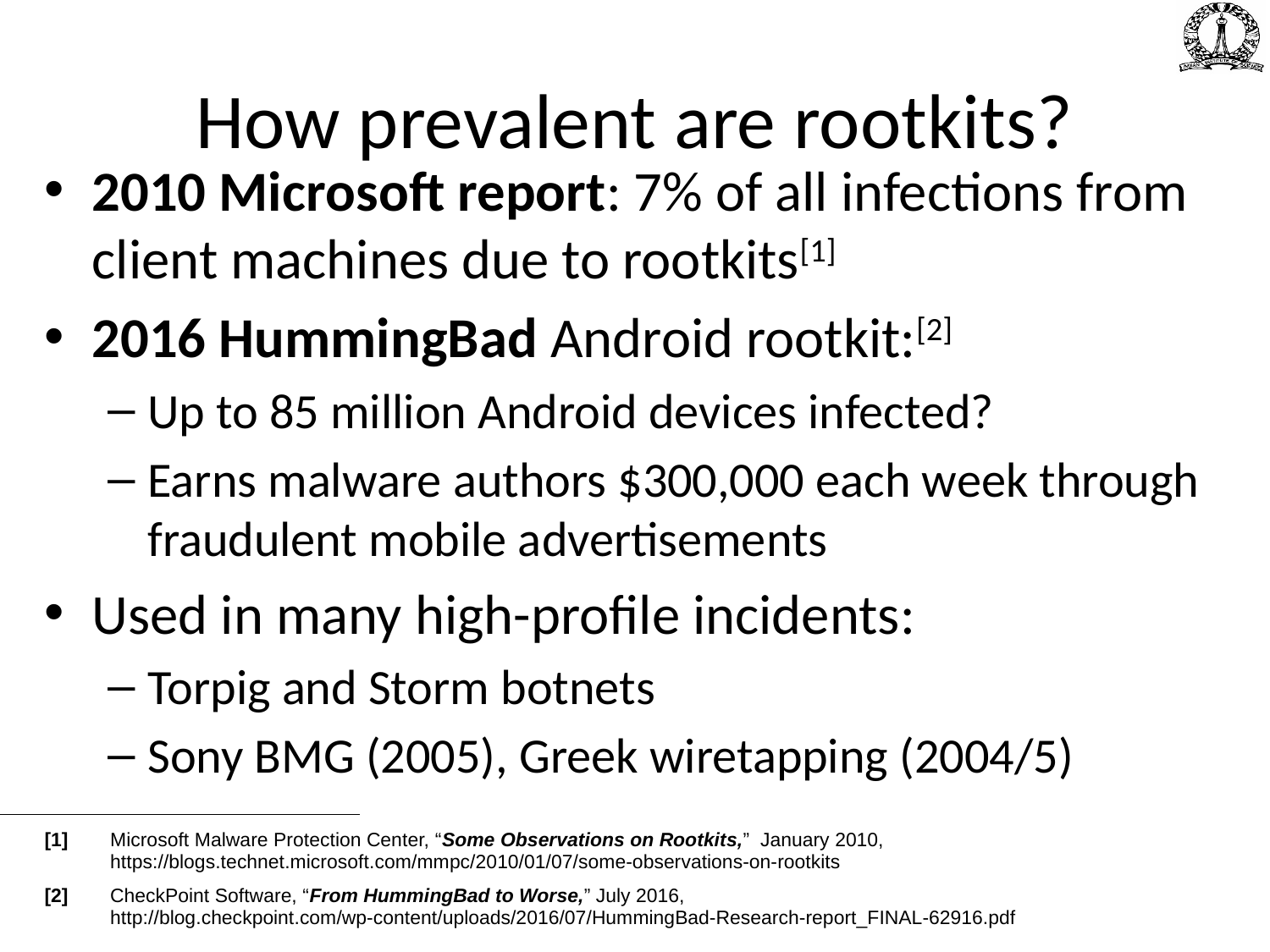

# How prevalent are rootkits?
2010 Microsoft report: 7% of all infections from client machines due to rootkits[1]
2016 HummingBad Android rootkit:[2]
Up to 85 million Android devices infected?
Earns malware authors $300,000 each week through fraudulent mobile advertisements
Used in many high-profile incidents:
Torpig and Storm botnets
Sony BMG (2005), Greek wiretapping (2004/5)

| [1] | Microsoft Malware Protection Center, “Some Observations on Rootkits,” January 2010, https://blogs.technet.microsoft.com/mmpc/2010/01/07/some-observations-on-rootkits |
| --- | --- |
| [2] | CheckPoint Software, “From HummingBad to Worse,” July 2016, http://blog.checkpoint.com/wp-content/uploads/2016/07/HummingBad-Research-report\_FINAL-62916.pdf |
36